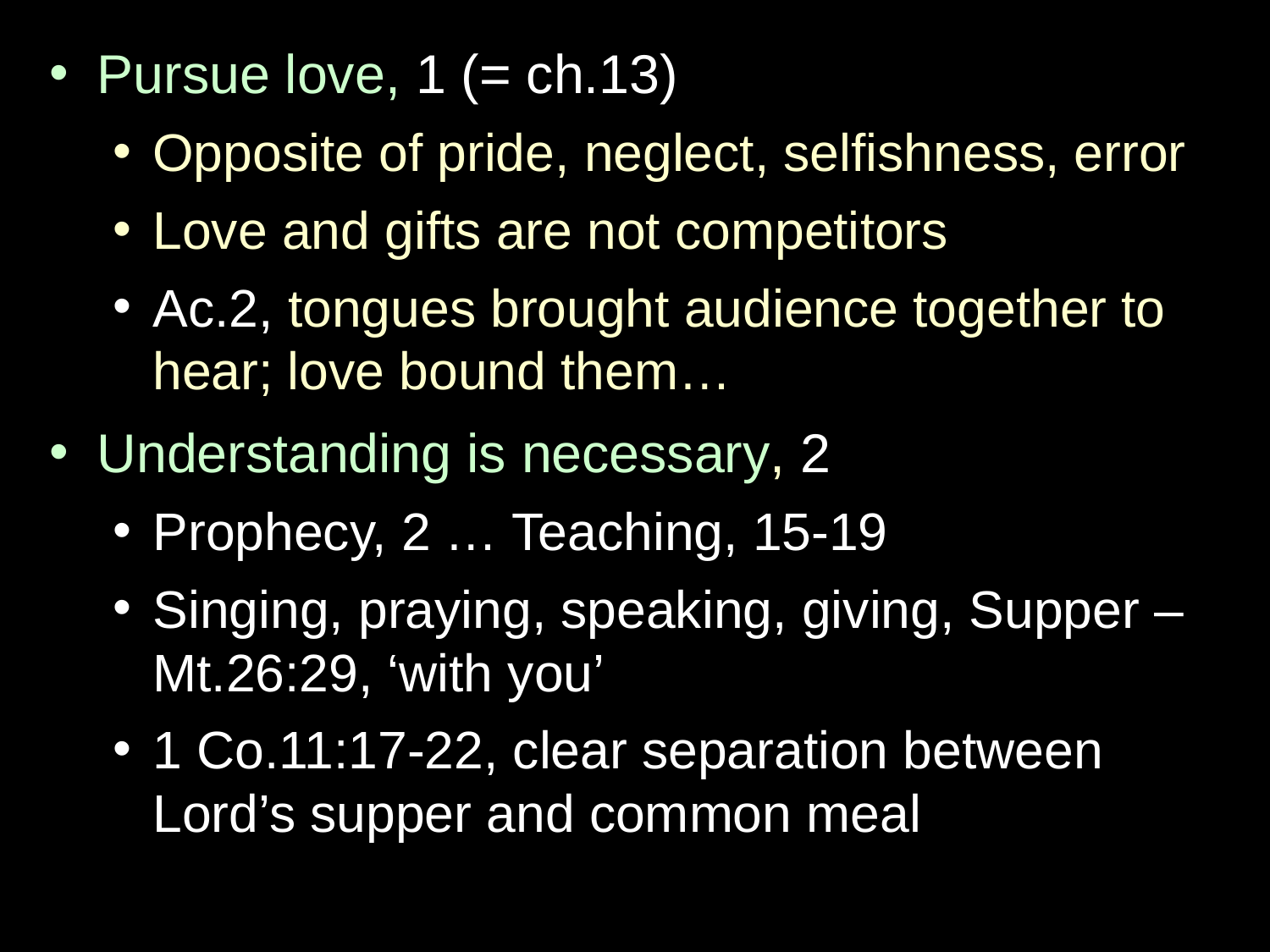

Pursue love, 1 (= ch.13)
Opposite of pride, neglect, selfishness, error
Love and gifts are not competitors
Ac.2, tongues brought audience together to hear; love bound them…
Understanding is necessary, 2
Prophecy, 2 … Teaching, 15-19
Singing, praying, speaking, giving, Supper – Mt.26:29, ‘with you’
1 Co.11:17-22, clear separation between Lord’s supper and common meal